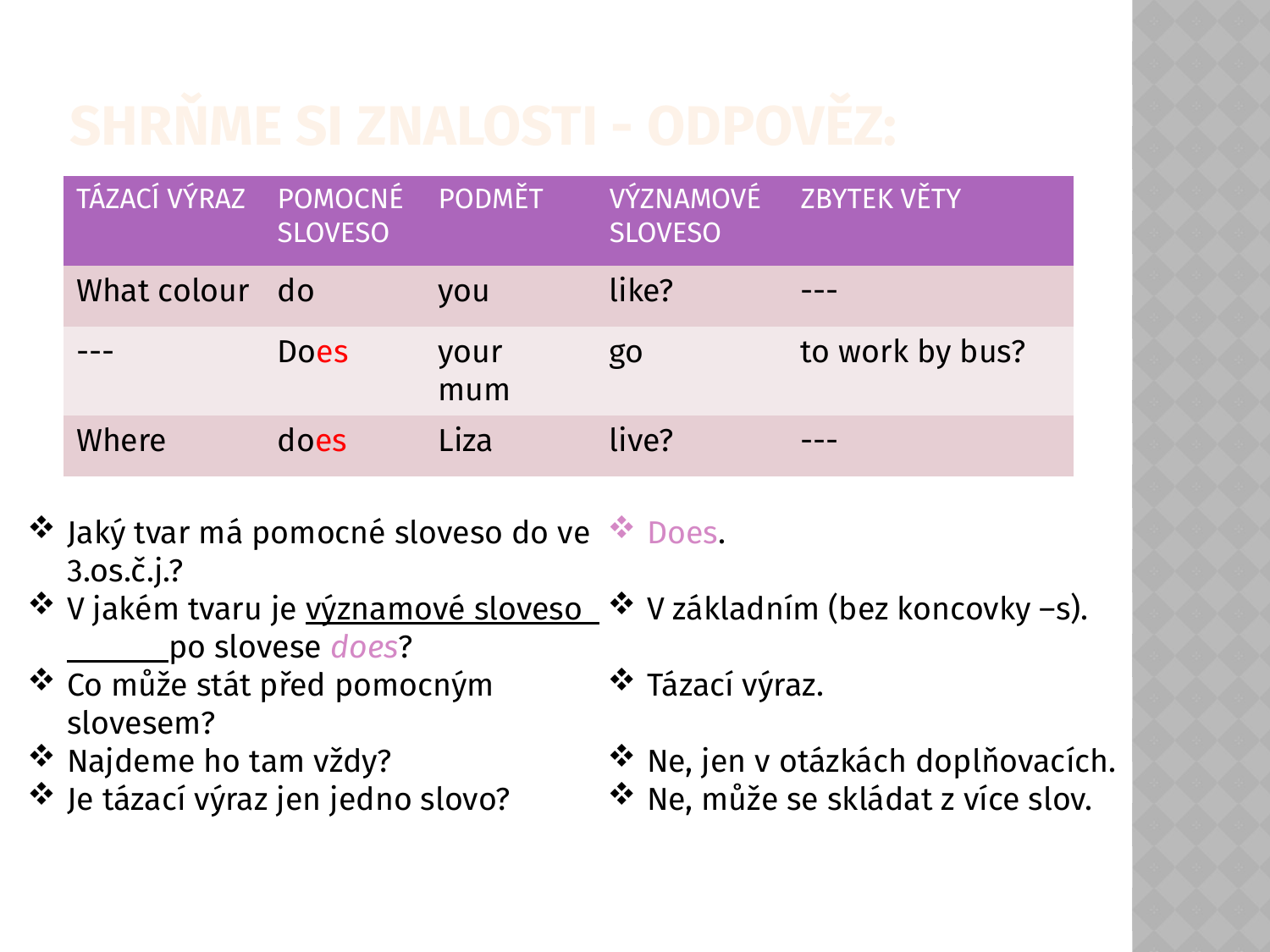

# Shrňme si znalosti - odpověz:
| TÁZACÍ VÝRAZ | POMOCNÉ SLOVESO | PODMĚT | VÝZNAMOVÉ SLOVESO | ZBYTEK VĚTY |
| --- | --- | --- | --- | --- |
| What colour | do | you | like? | --- |
| --- | Does | your mum | go | to work by bus? |
| Where | does | Liza | live? | --- |
Jaký tvar má pomocné sloveso do ve 3.os.č.j.?
V jakém tvaru je významové sloveso               po slovese does?
Co může stát před pomocným slovesem?
Najdeme ho tam vždy?
Je tázací výraz jen jedno slovo?
Does.

V základním (bez koncovky –s).

Tázací výraz.

Ne, jen v otázkách doplňovacích.
Ne, může se skládat z více slov.